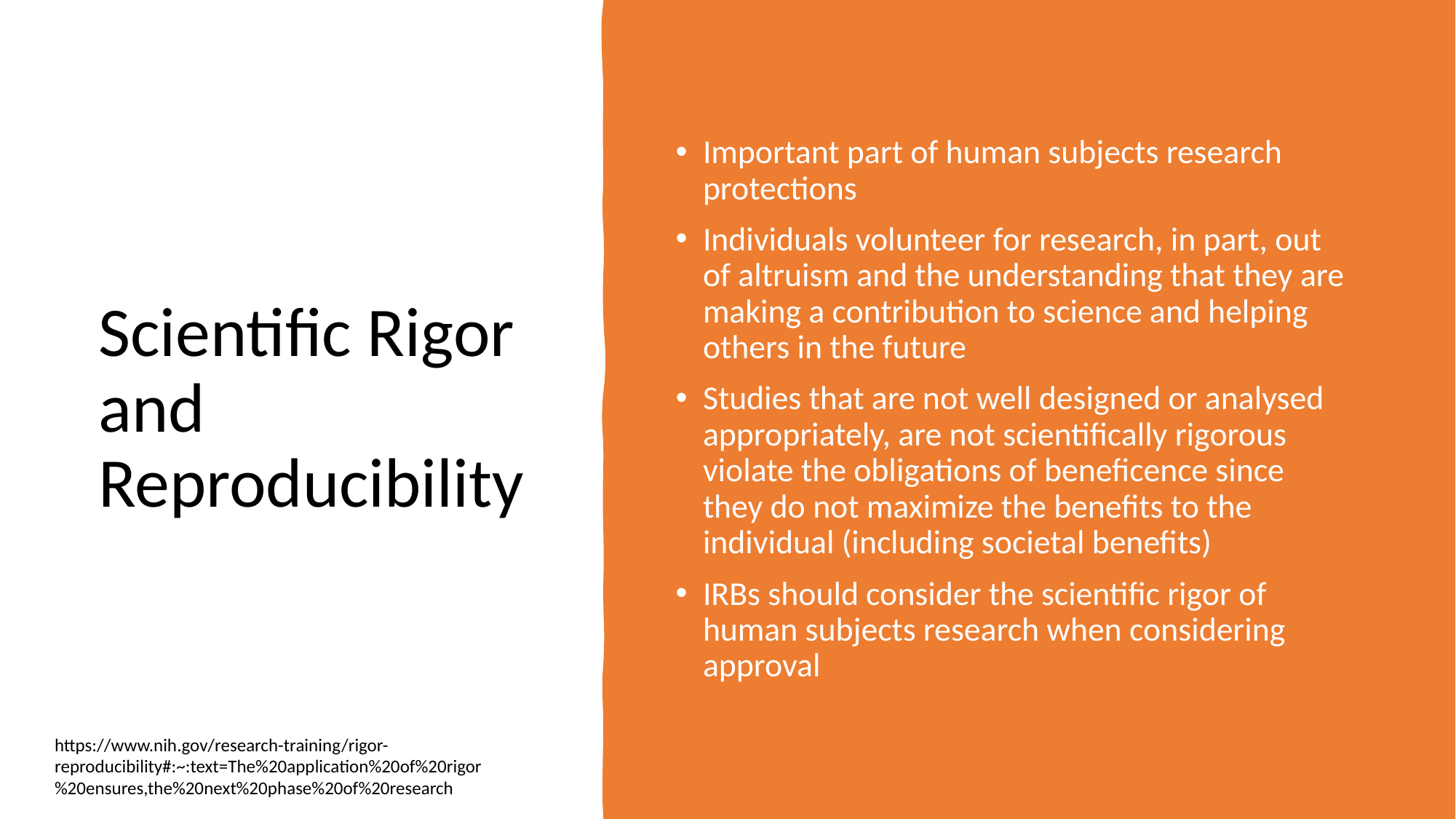

# Scientific Rigor and Reproducibility
Important part of human subjects research protections
Individuals volunteer for research, in part, out of altruism and the understanding that they are making a contribution to science and helping others in the future
Studies that are not well designed or analysed appropriately, are not scientifically rigorous violate the obligations of beneficence since they do not maximize the benefits to the individual (including societal benefits)
IRBs should consider the scientific rigor of human subjects research when considering approval
https://www.nih.gov/research-training/rigor-reproducibility#:~:text=The%20application%20of%20rigor%20ensures,the%20next%20phase%20of%20research